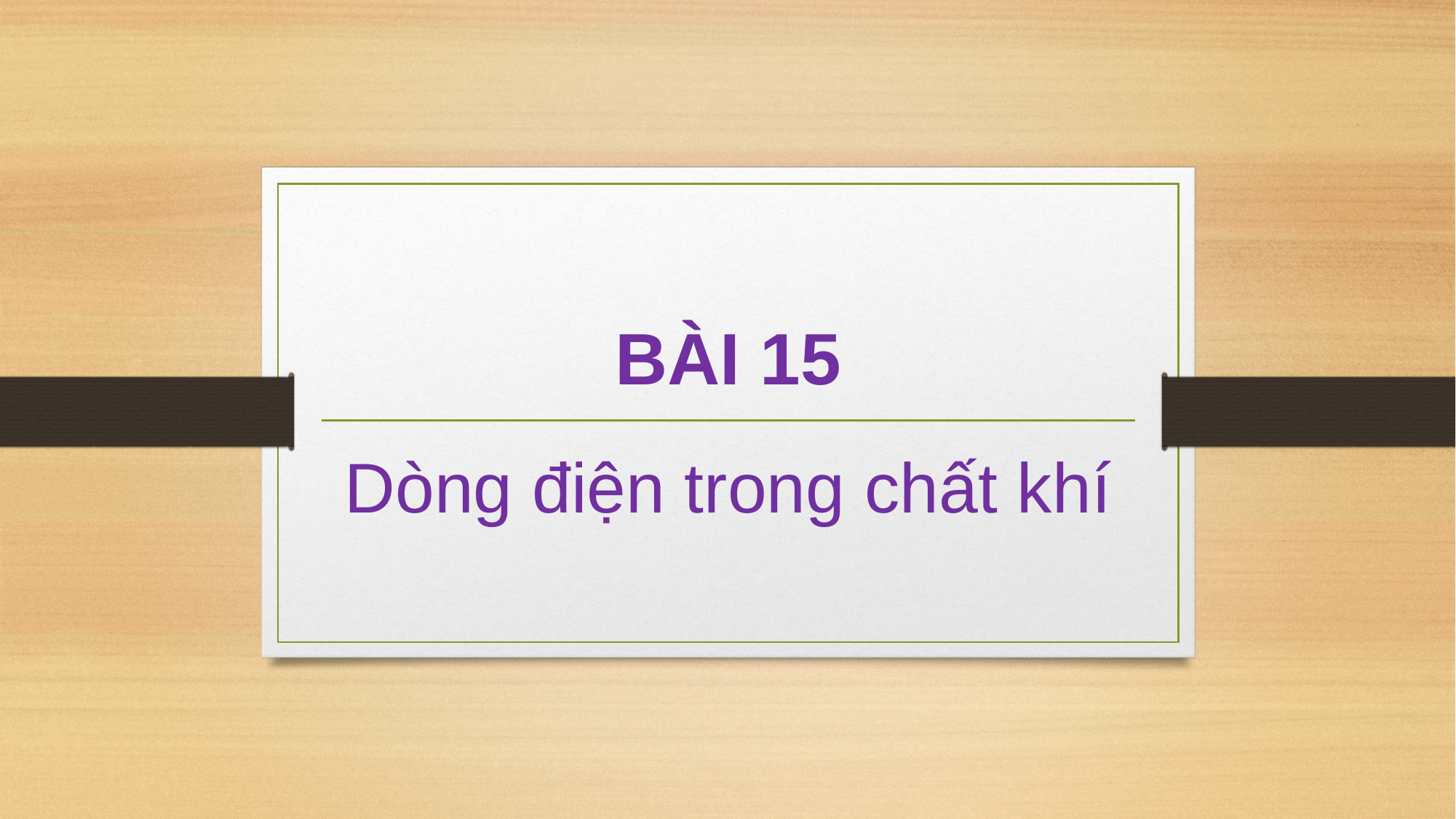

# BÀI 15
Dòng điện trong chất khí